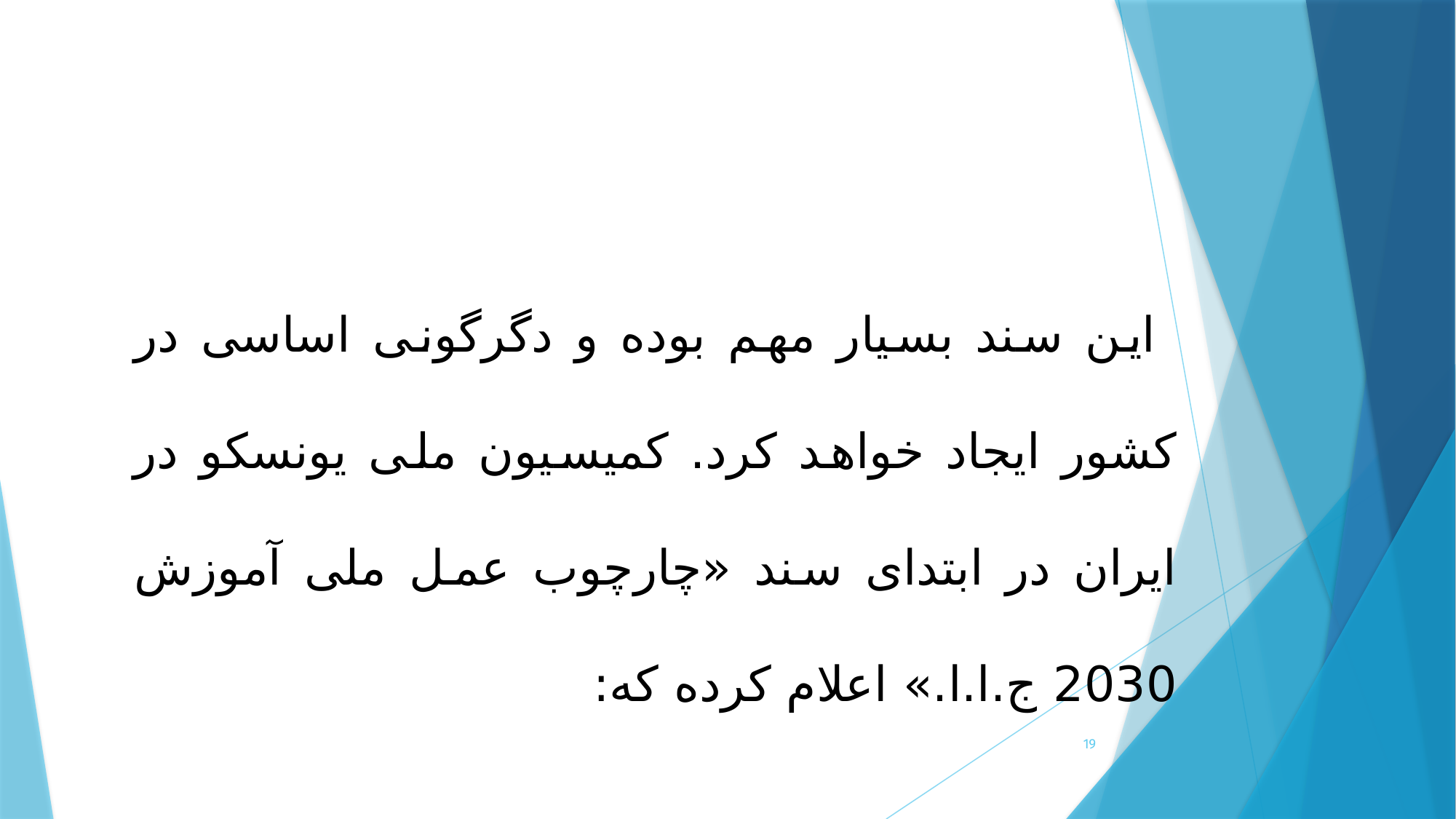

این سند بسیار مهم بوده و دگرگونی اساسی در کشور ایجاد خواهد کرد. کمیسیون ملی یونسکو در ایران در ابتدای سند «چارچوب عمل ملی آموزش 2030 ج.ا.ا.» اعلام کرده که:
19